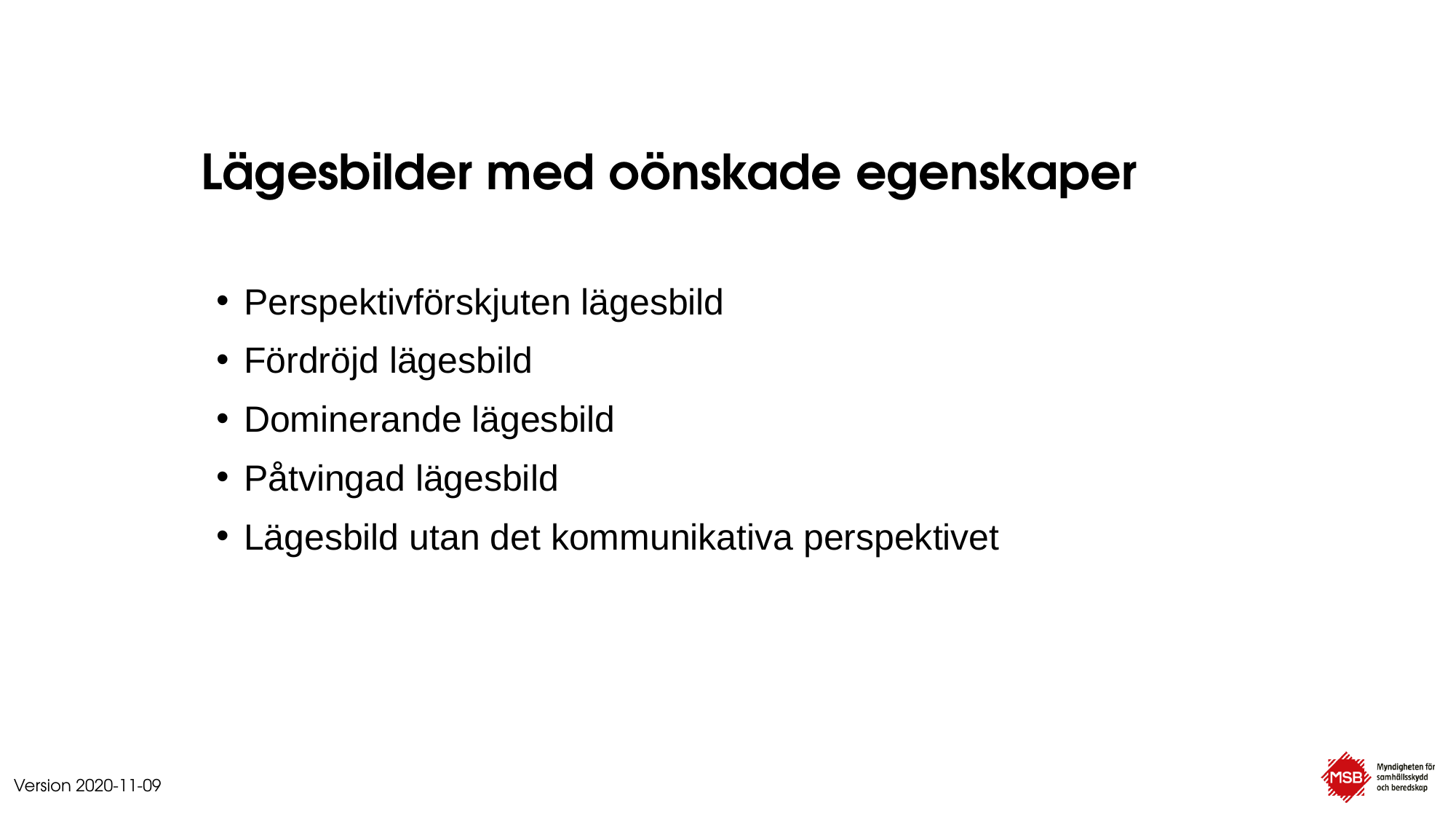

# Lägesbilder med oönskade egenskaper
Perspektivförskjuten lägesbild
Fördröjd lägesbild
Dominerande lägesbild
Påtvingad lägesbild
Lägesbild utan det kommunikativa perspektivet
Version 2020-11-09